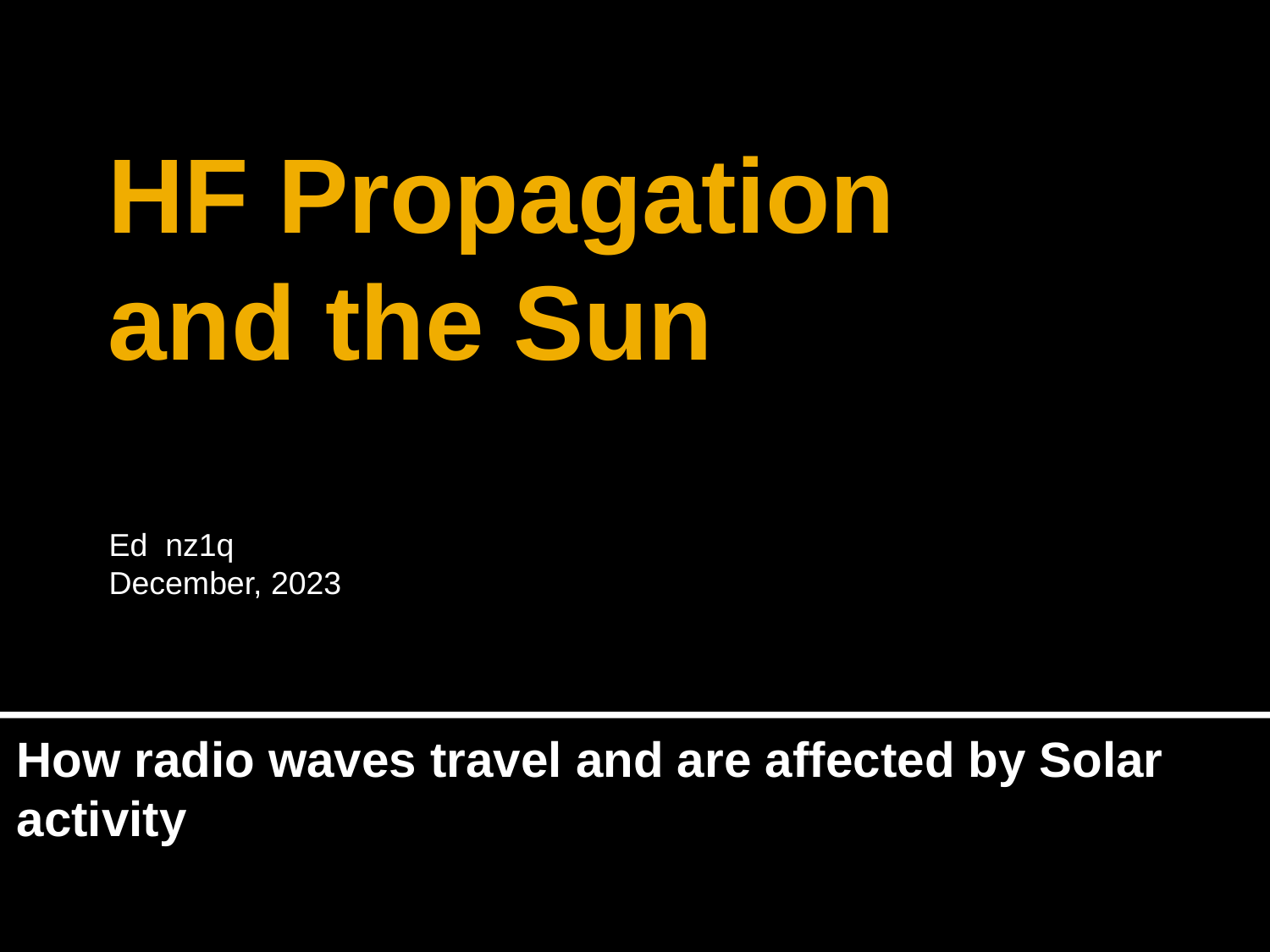

# HF Propagation and the Sun
Ed  nz1q
December, 2023
How radio waves travel and are affected by Solar activity